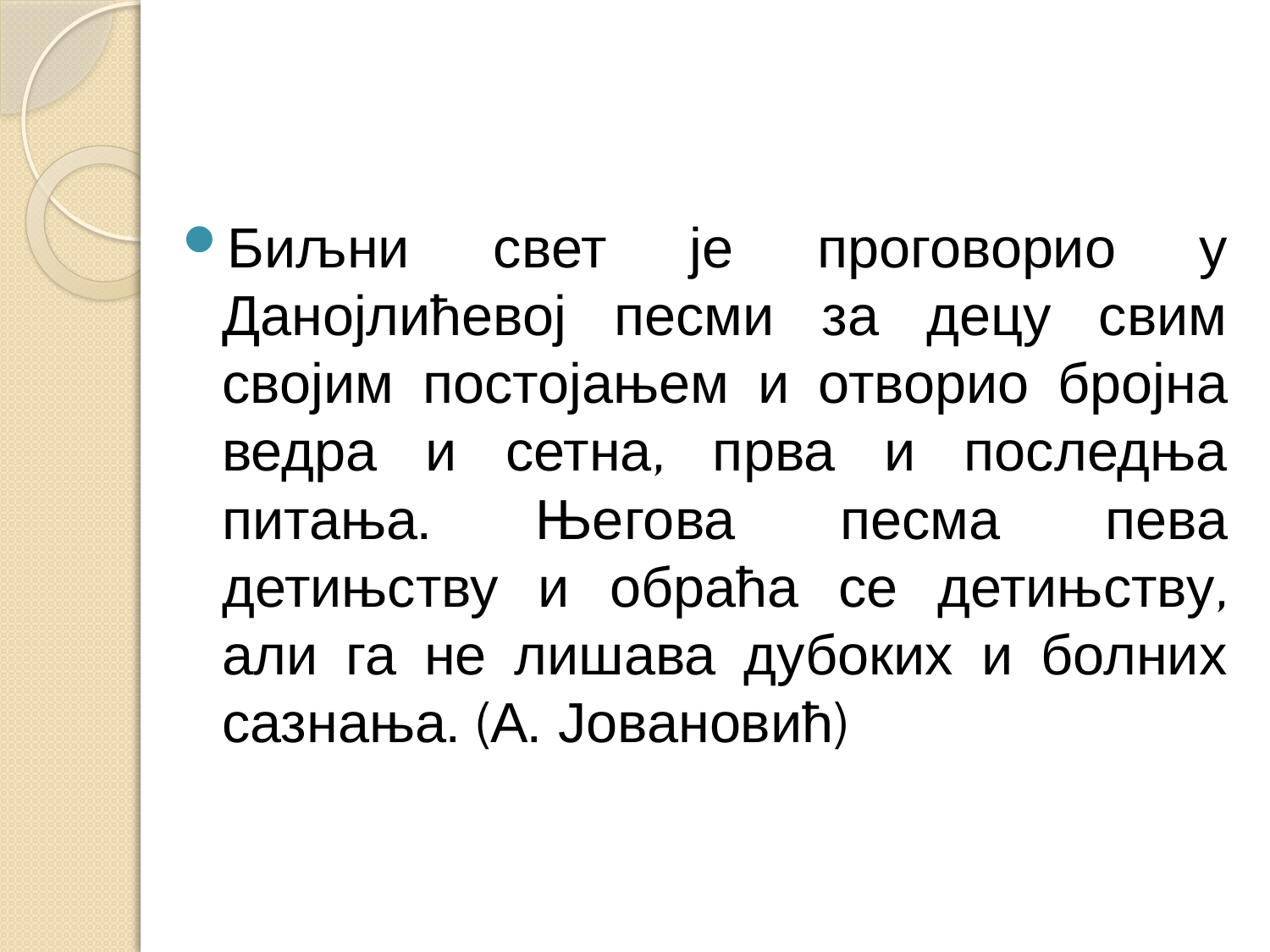

#

Биљни свет је проговорио у Данојлићевој песми за децу свим својим постојањем и отворио бројна ведра и сетна, прва и последња питања. Његова песма пева детињству и обраћа се детињству, али га не лишава дубоких и болних сазнања. (А. Јовановић)